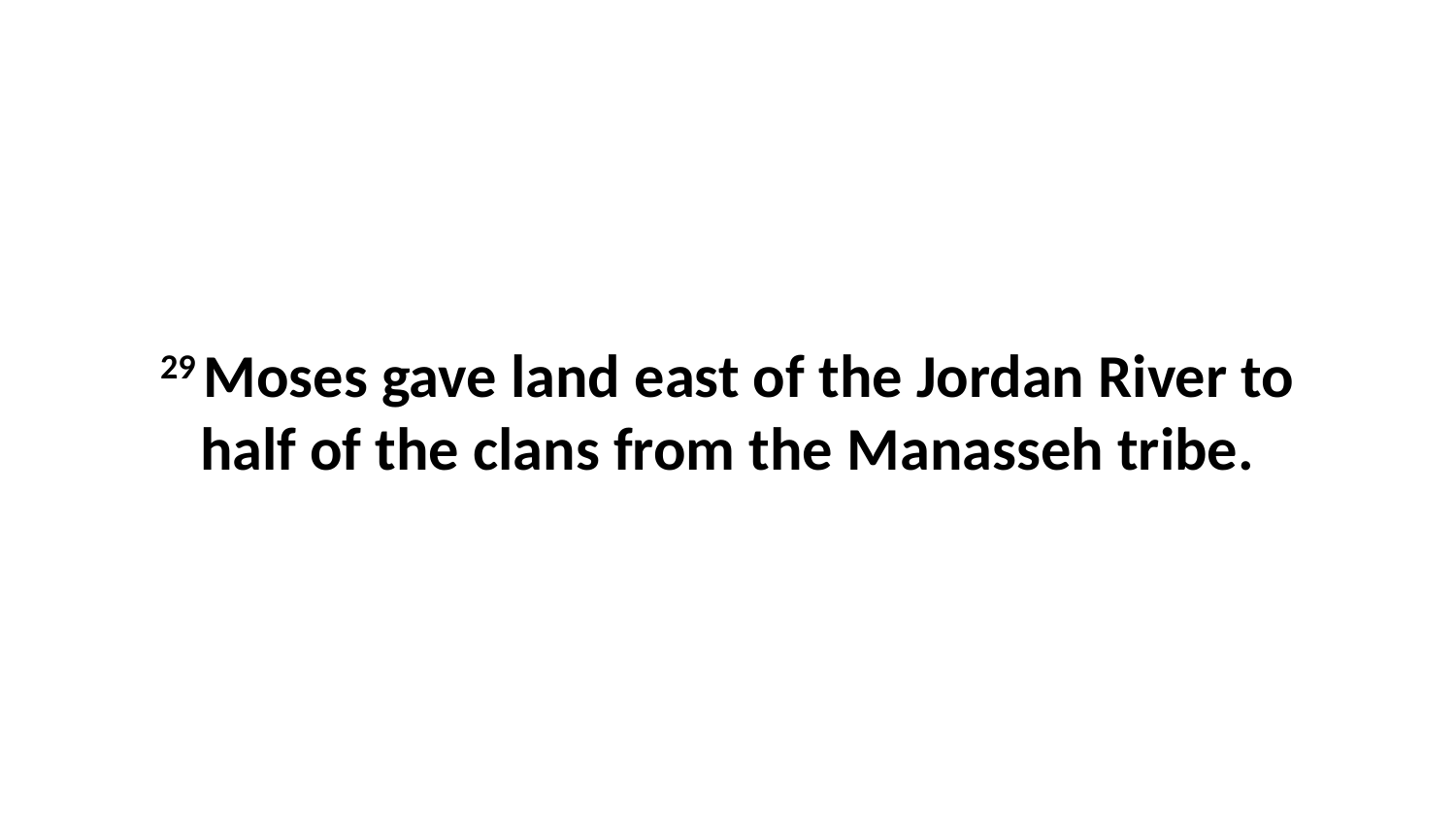

29 Moses gave land east of the Jordan River to half of the clans from the Manasseh tribe.